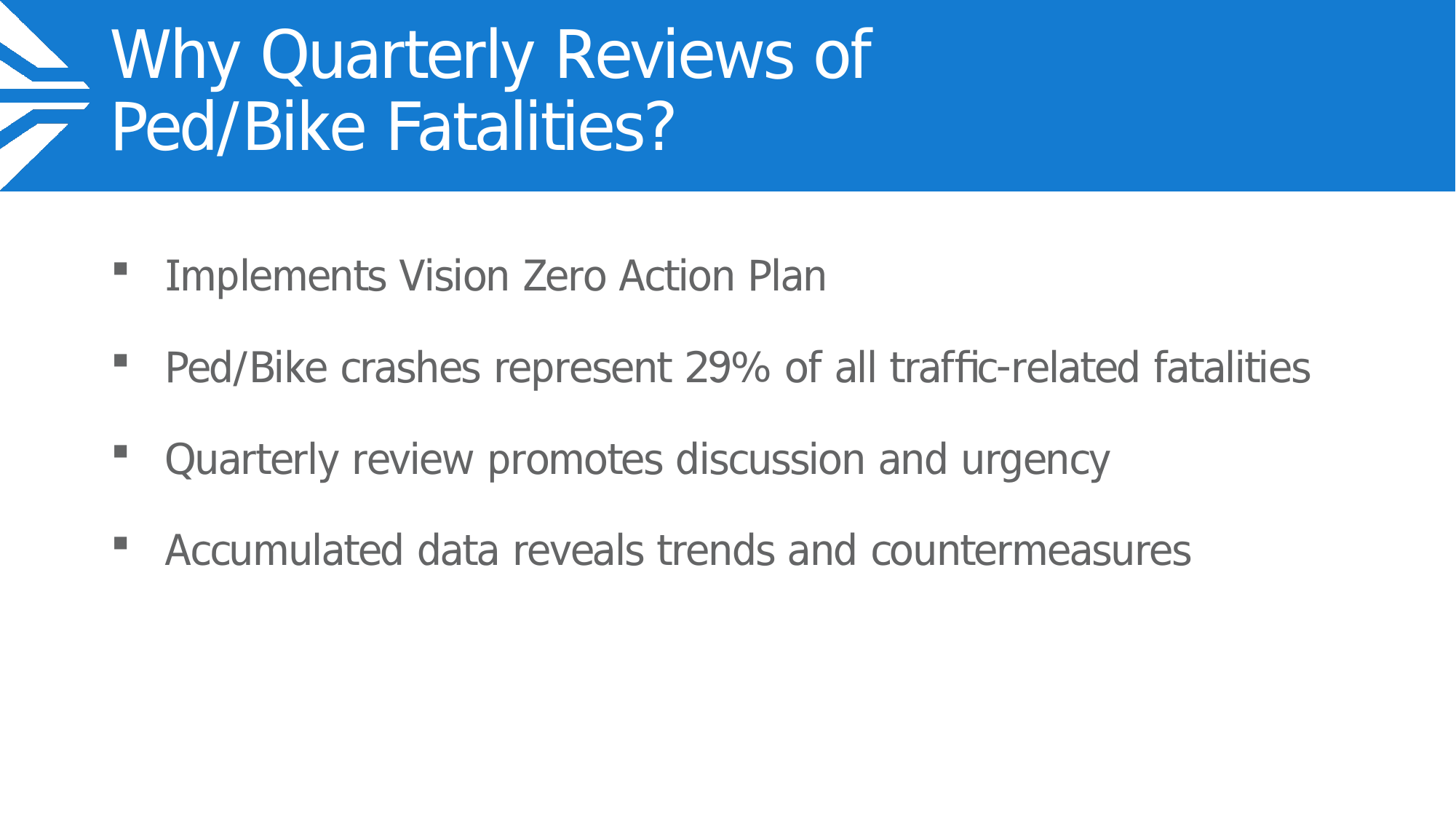

# Why Quarterly Reviews of Ped/Bike Fatalities?
Implements Vision Zero Action Plan
Ped/Bike crashes represent 29% of all traffic-related fatalities
Quarterly review promotes discussion and urgency
Accumulated data reveals trends and countermeasures